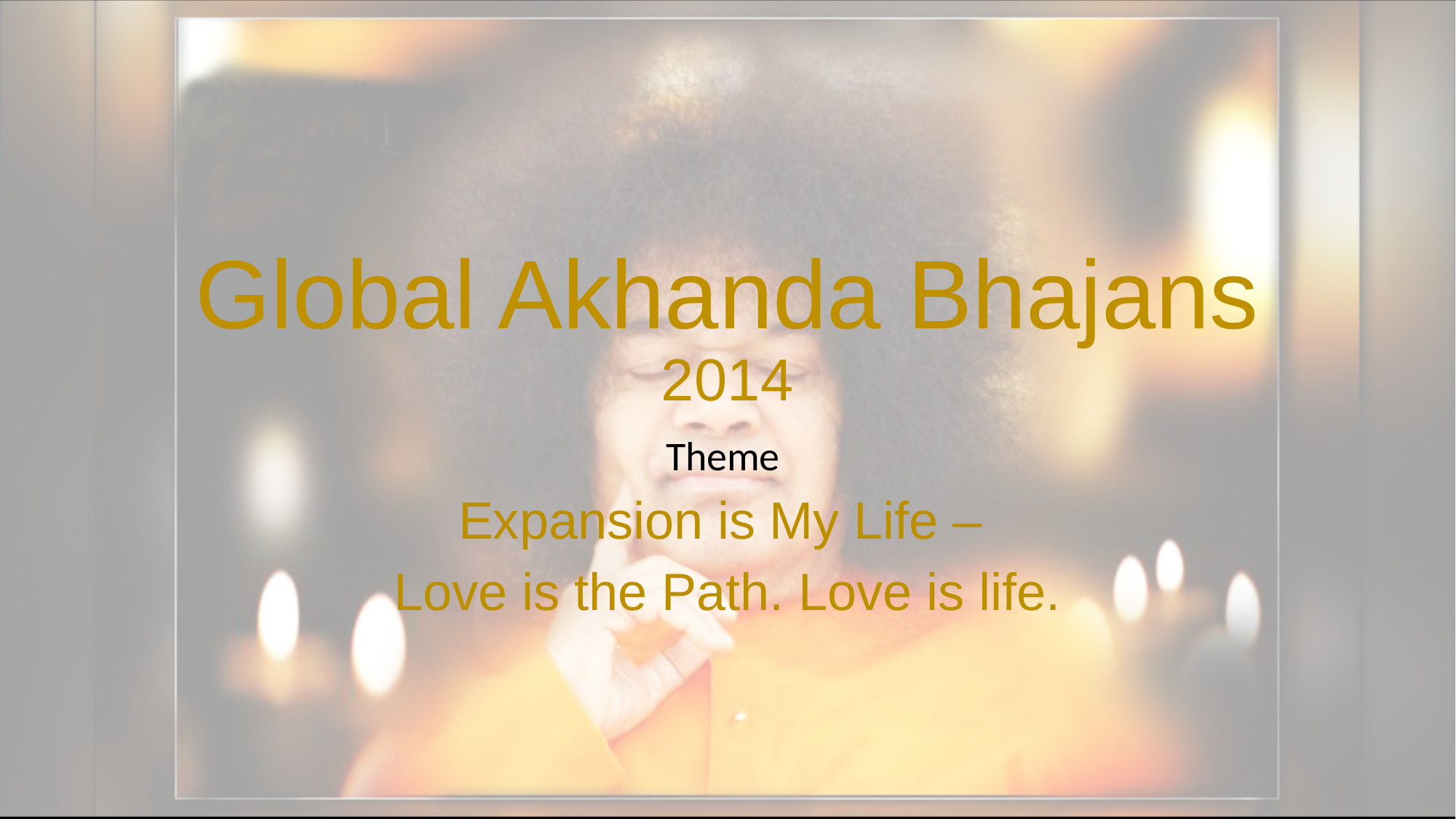

# Global Akhanda Bhajans 2014
Theme
Expansion is My Life –
Love is the Path. Love is life.